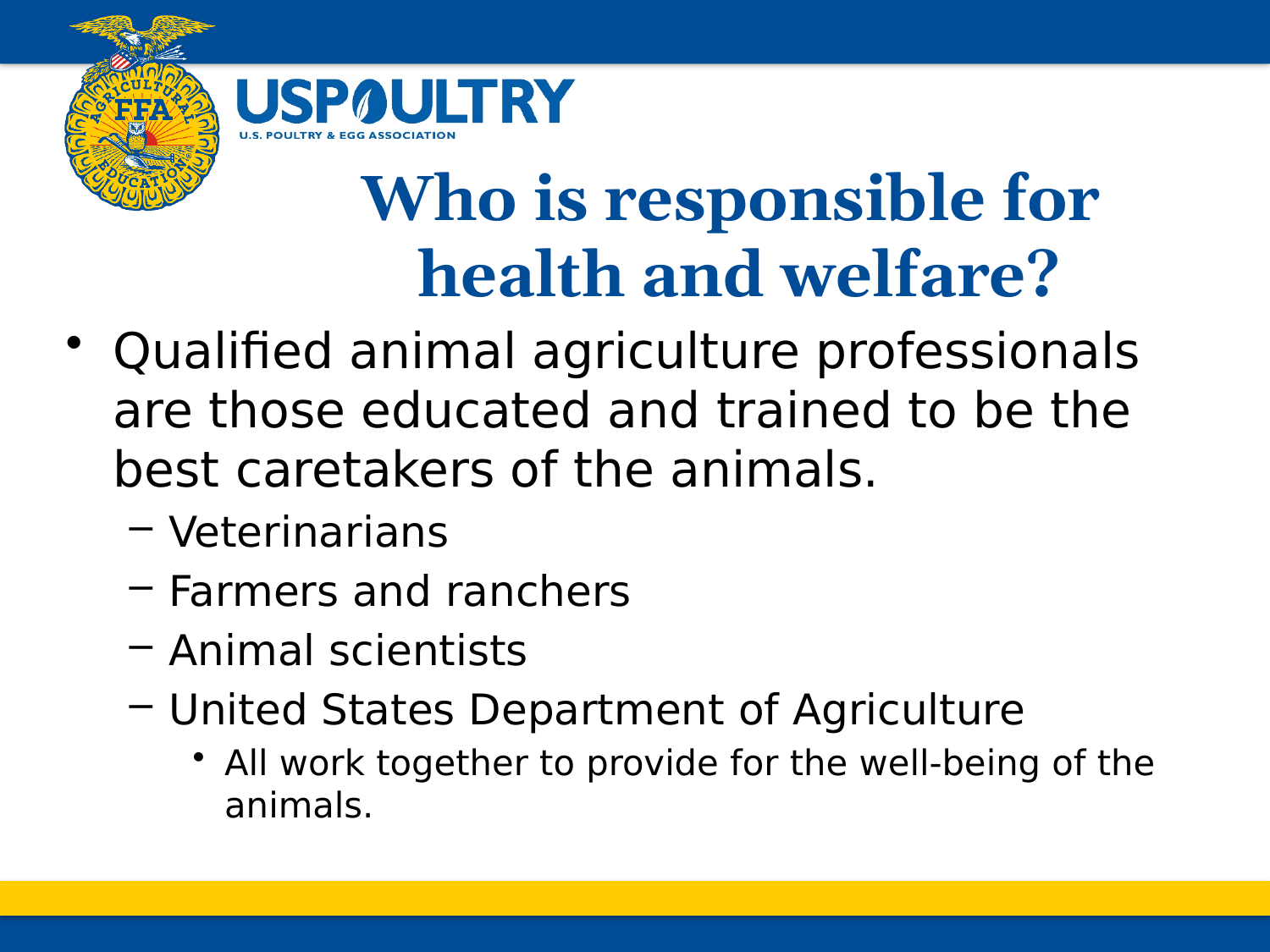

# Who is responsible for health and welfare?
Qualified animal agriculture professionals are those educated and trained to be the best caretakers of the animals.
Veterinarians
Farmers and ranchers
Animal scientists
United States Department of Agriculture
All work together to provide for the well-being of the animals.